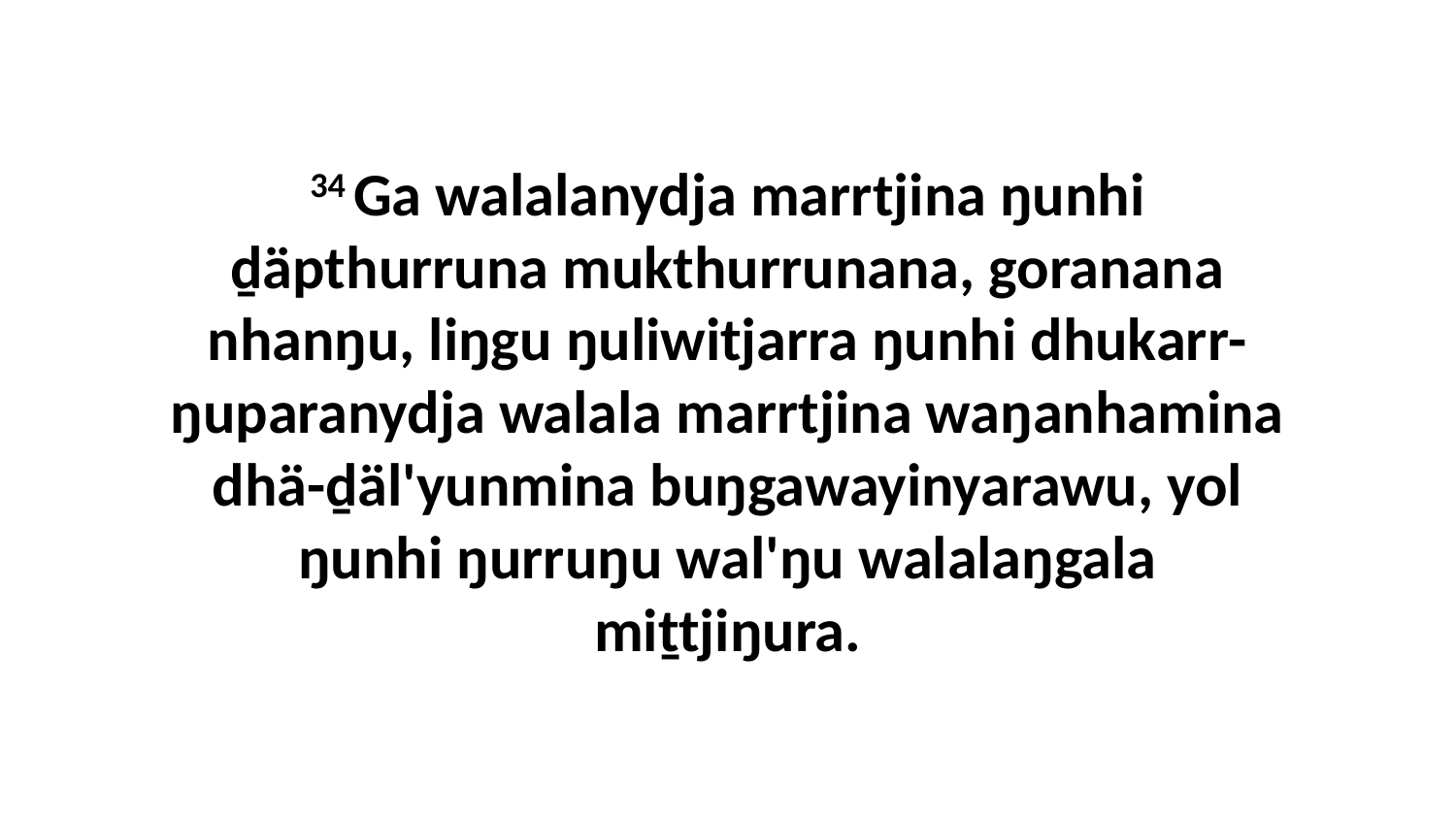

34 Ga walalanydja marrtjina ŋunhi ḏäpthurruna mukthurrunana, goranana nhanŋu, liŋgu ŋuliwitjarra ŋunhi dhukarr-ŋuparanydja walala marrtjina waŋanhamina dhä-ḏäl'yunmina buŋgawayinyarawu, yol ŋunhi ŋurruŋu wal'ŋu walalaŋgala miṯtjiŋura.